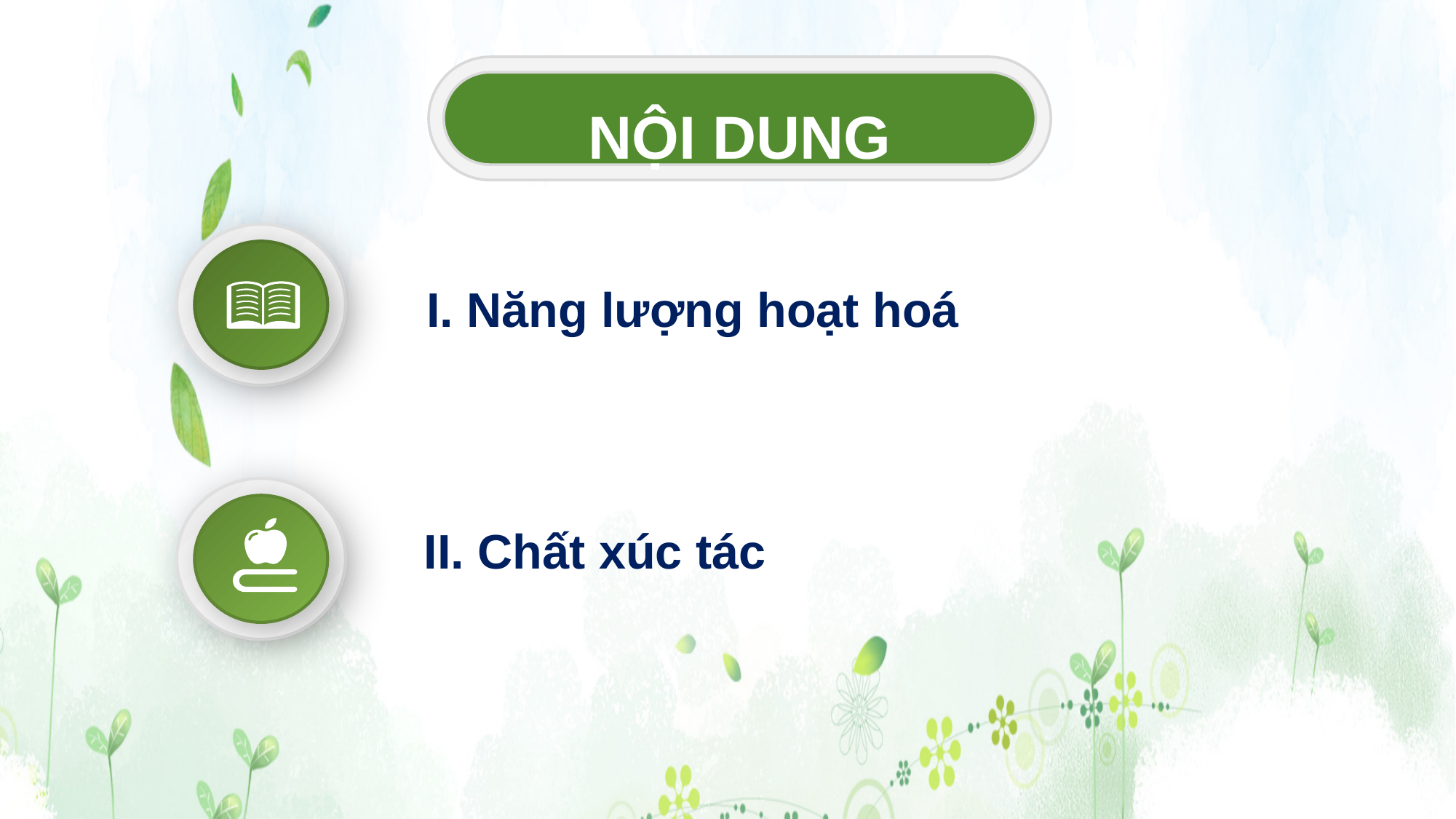

NỘI DUNG

I. Năng lượng hoạt hoá

II. Chất xúc tác